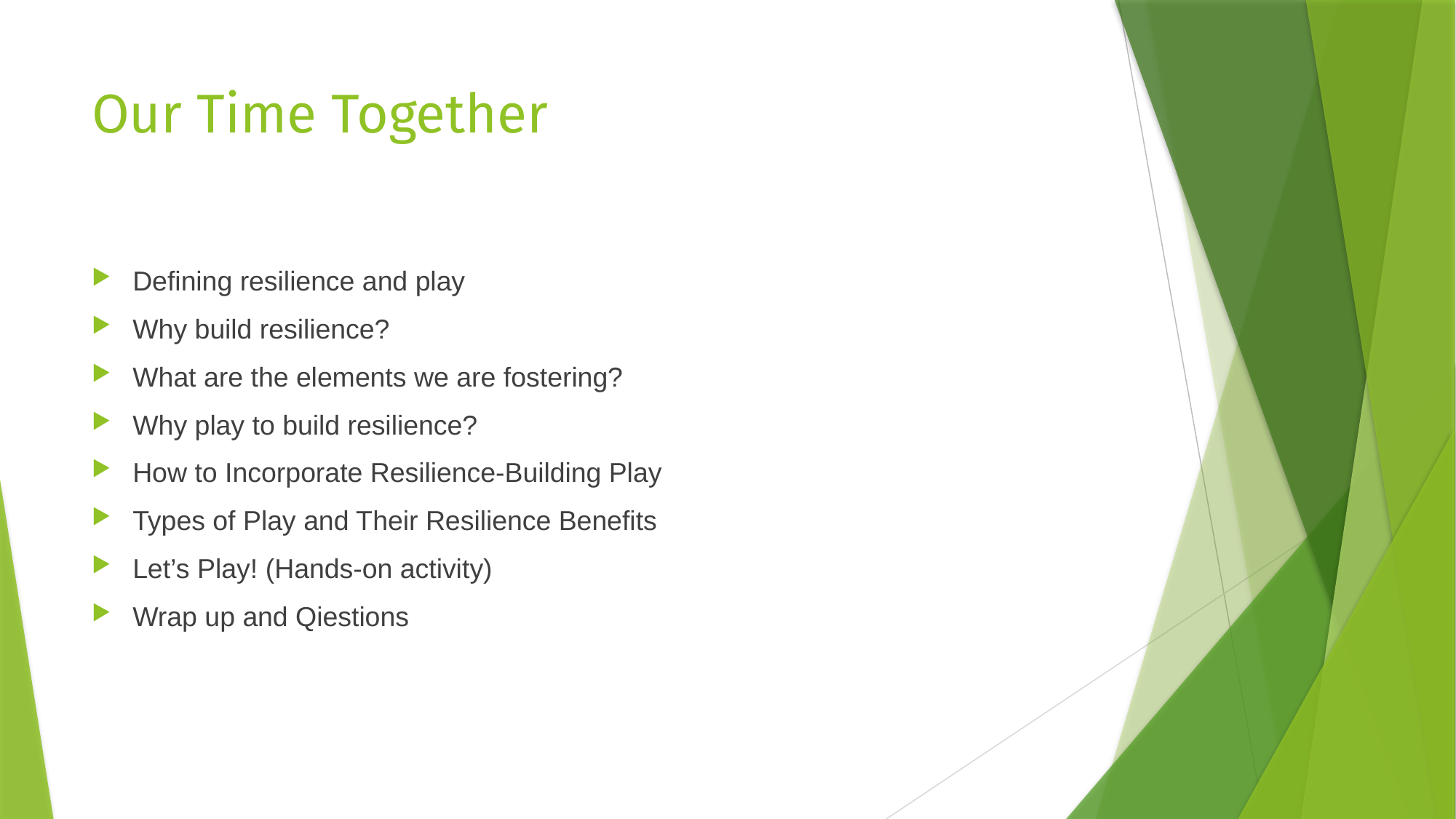

# Our Time Together
Defining resilience and play
Why build resilience?
What are the elements we are fostering?
Why play to build resilience?
How to Incorporate Resilience-Building Play
Types of Play and Their Resilience Benefits
Let’s Play! (Hands-on activity)
Wrap up and Qiestions